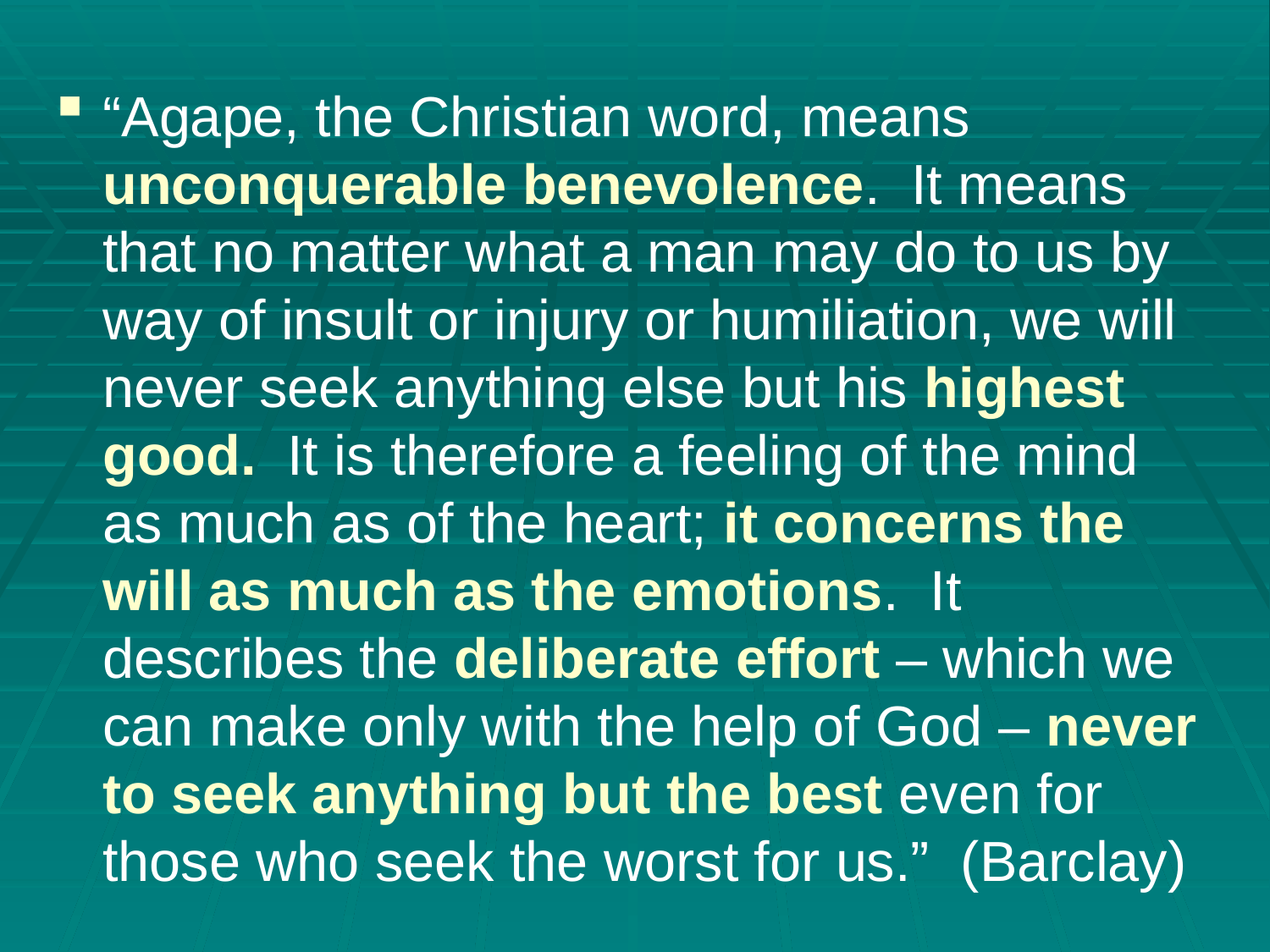

“Agape, the Christian word, means unconquerable benevolence.  It means that no matter what a man may do to us by way of insult or injury or humiliation, we will never seek anything else but his highest good.  It is therefore a feeling of the mind as much as of the heart; it concerns the will as much as the emotions.  It describes the deliberate effort – which we can make only with the help of God – never to seek anything but the best even for those who seek the worst for us.”  (Barclay)